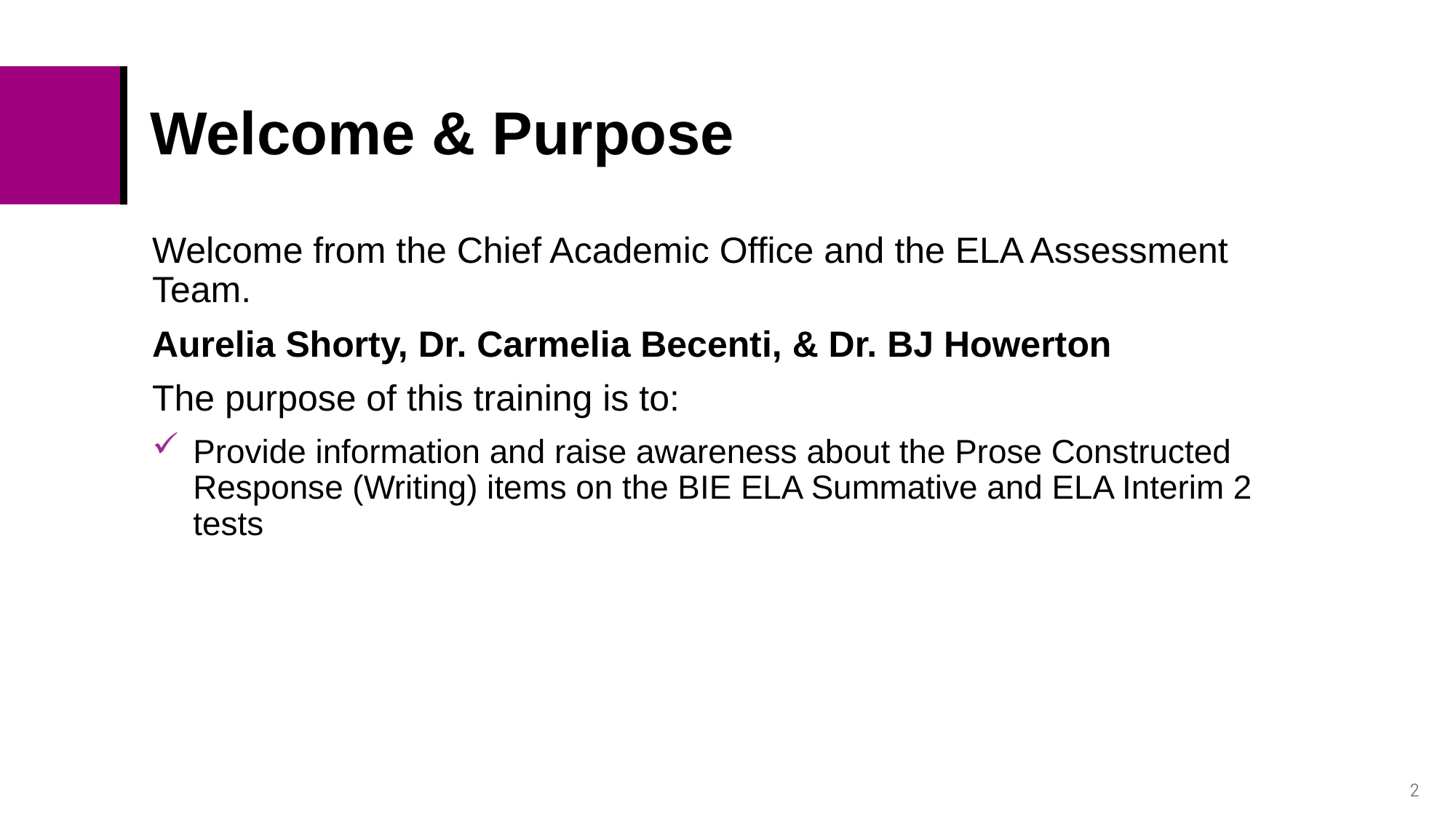

# Welcome & Purpose
Welcome from the Chief Academic Office and the ELA Assessment Team.
Aurelia Shorty, Dr. Carmelia Becenti, & Dr. BJ Howerton
The purpose of this training is to:
Provide information and raise awareness about the Prose Constructed Response (Writing) items on the BIE ELA Summative and ELA Interim 2 tests

2